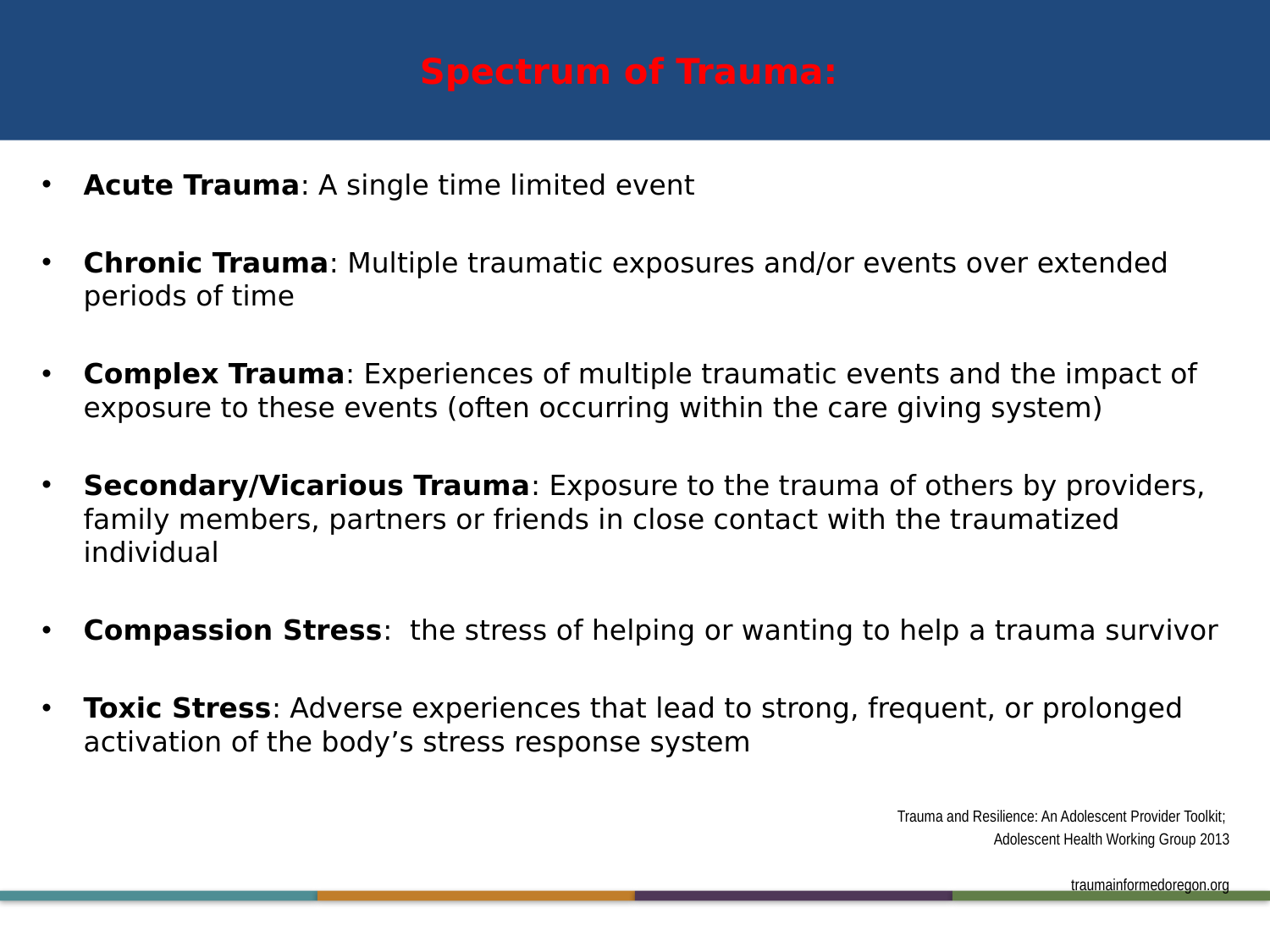

# Spectrum of Trauma:

Acute Trauma: A single time limited event

Chronic Trauma: Multiple traumatic exposures and/or events over extended periods of time

Complex Trauma: Experiences of multiple traumatic events and the impact of exposure to these events (often occurring within the care giving system)

Secondary/Vicarious Trauma: Exposure to the trauma of others by providers, family members, partners or friends in close contact with the traumatized individual

Compassion Stress:  the stress of helping or wanting to help a trauma survivor

Toxic Stress: Adverse experiences that lead to strong, frequent, or prolonged activation of the body’s stress response system

Trauma and Resilience: An Adolescent Provider Toolkit;
Adolescent Health Working Group 2013

traumainformedoregon.org